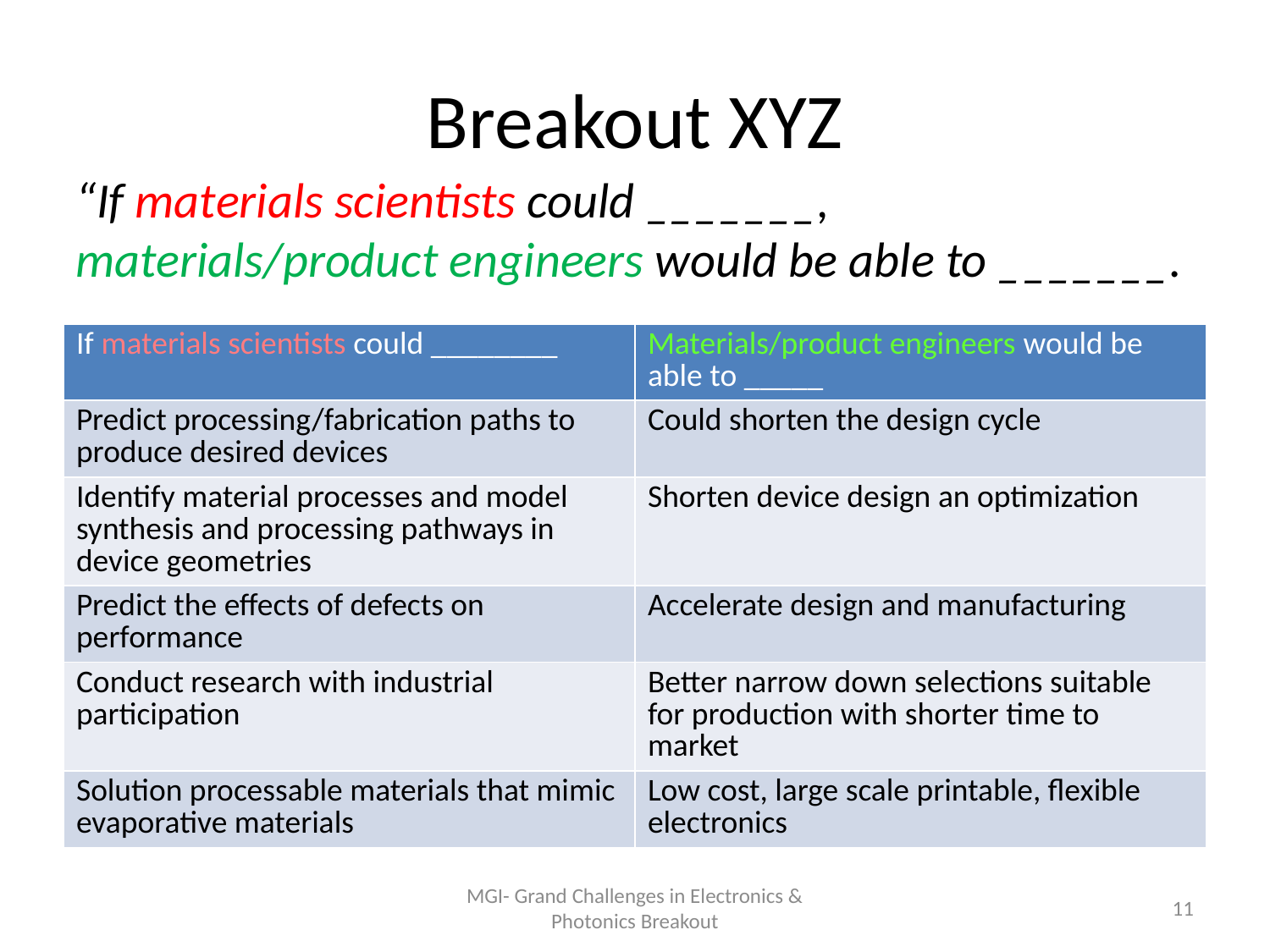

# Breakout XYZ
“If materials scientists could _______, materials/product engineers would be able to _______.
| If materials scientists could \_\_\_\_\_\_\_\_ | Materials/product engineers would be able to \_\_\_\_\_ |
| --- | --- |
| Predict processing/fabrication paths to produce desired devices | Could shorten the design cycle |
| Identify material processes and model synthesis and processing pathways in device geometries | Shorten device design an optimization |
| Predict the effects of defects on performance | Accelerate design and manufacturing |
| Conduct research with industrial participation | Better narrow down selections suitable for production with shorter time to market |
| Solution processable materials that mimic evaporative materials | Low cost, large scale printable, flexible electronics |
MGI- Grand Challenges in Electronics & Photonics Breakout
11